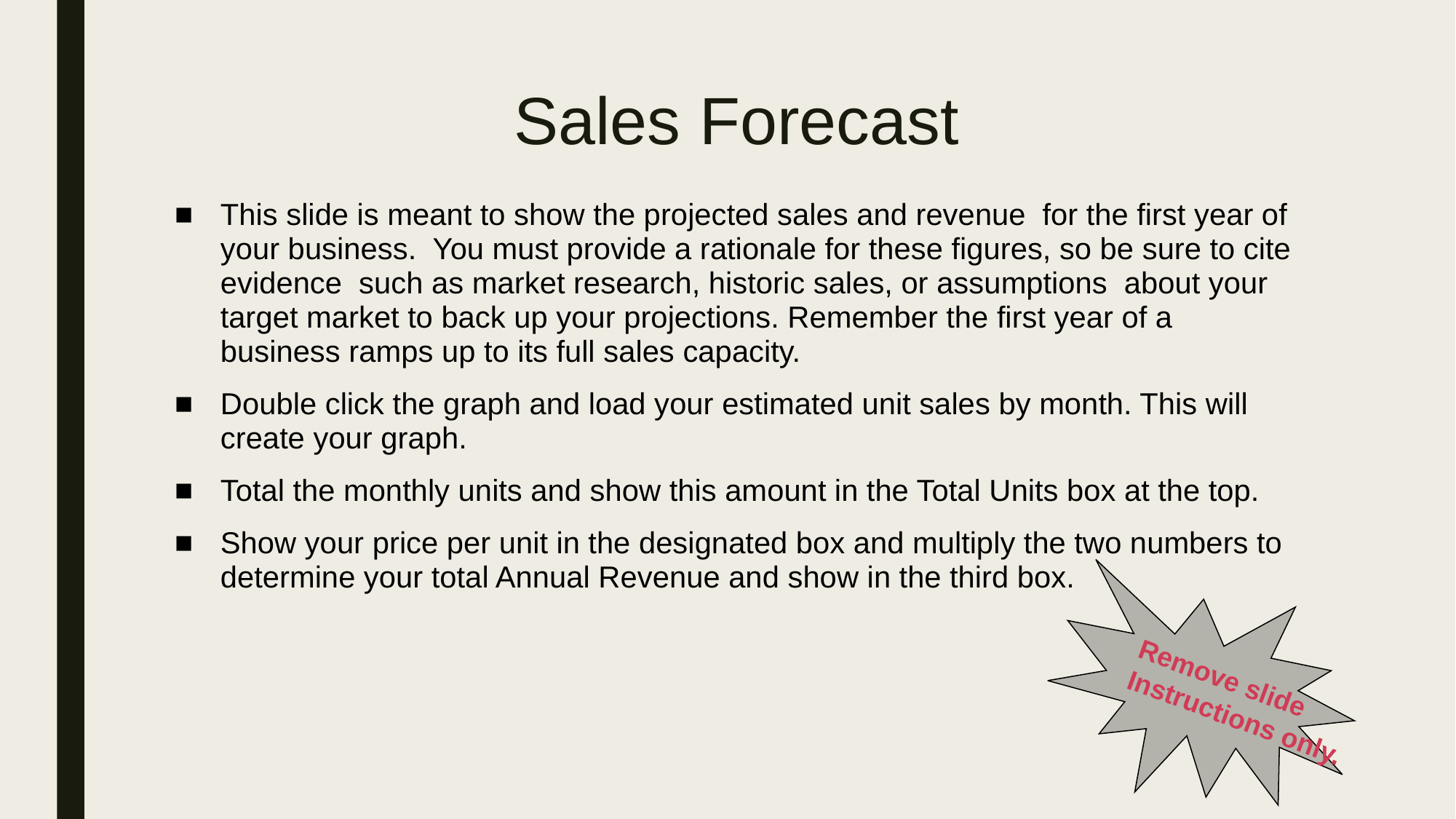

# Sales Forecast
This slide is meant to show the projected sales and revenue  for the first year of your business.  You must provide a rationale for these figures, so be sure to cite evidence  such as market research, historic sales, or assumptions  about your target market to back up your projections. Remember the first year of a business ramps up to its full sales capacity.
Double click the graph and load your estimated unit sales by month. This will create your graph.
Total the monthly units and show this amount in the Total Units box at the top.
Show your price per unit in the designated box and multiply the two numbers to determine your total Annual Revenue and show in the third box.

Remove slide
Instructions only.